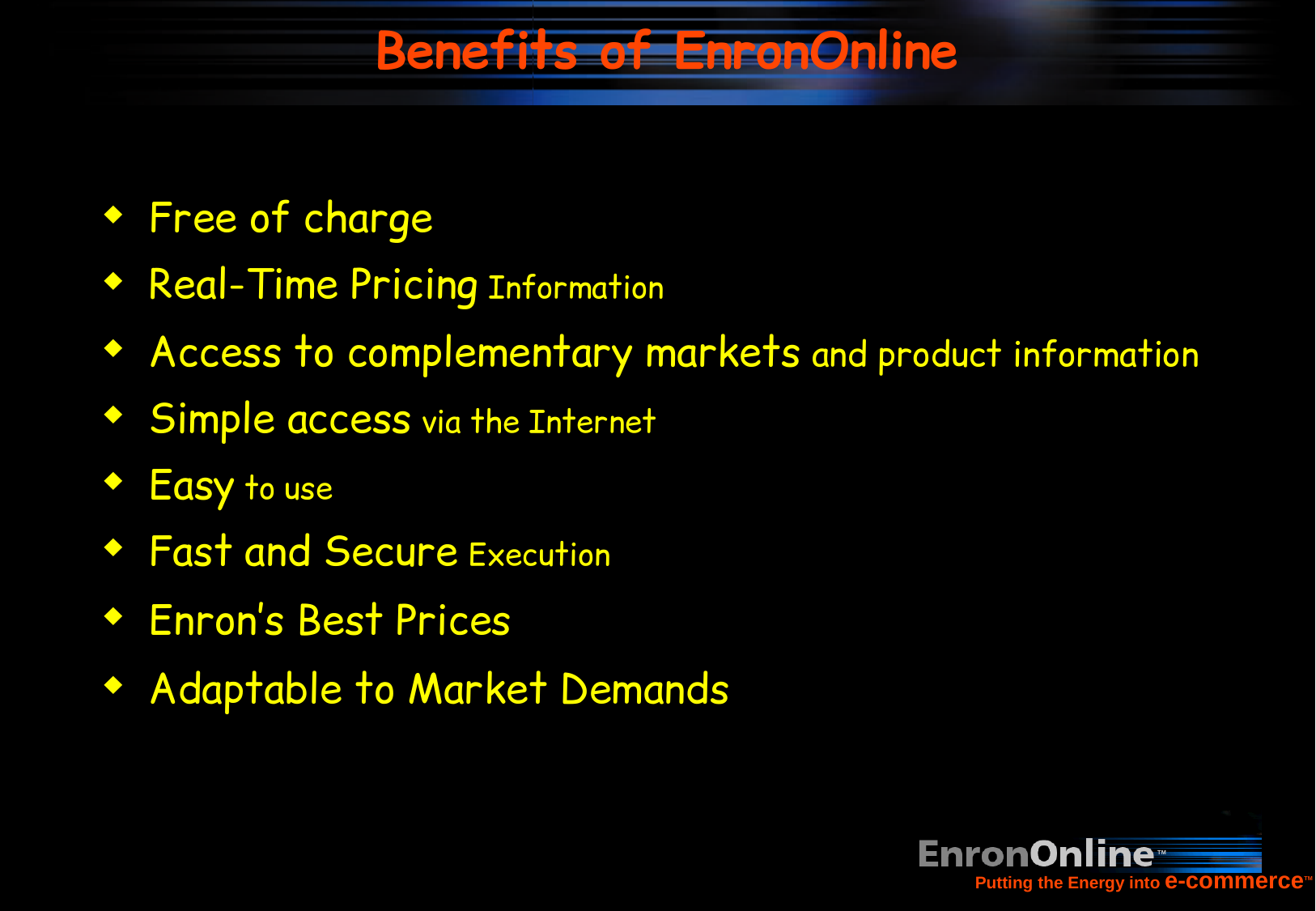

Benefits of EnronOnline
# Free of charge
Real-Time Pricing Information
Access to complementary markets and product information
Simple access via the Internet
Easy to use
Fast and Secure Execution
Enron’s Best Prices
Adaptable to Market Demands